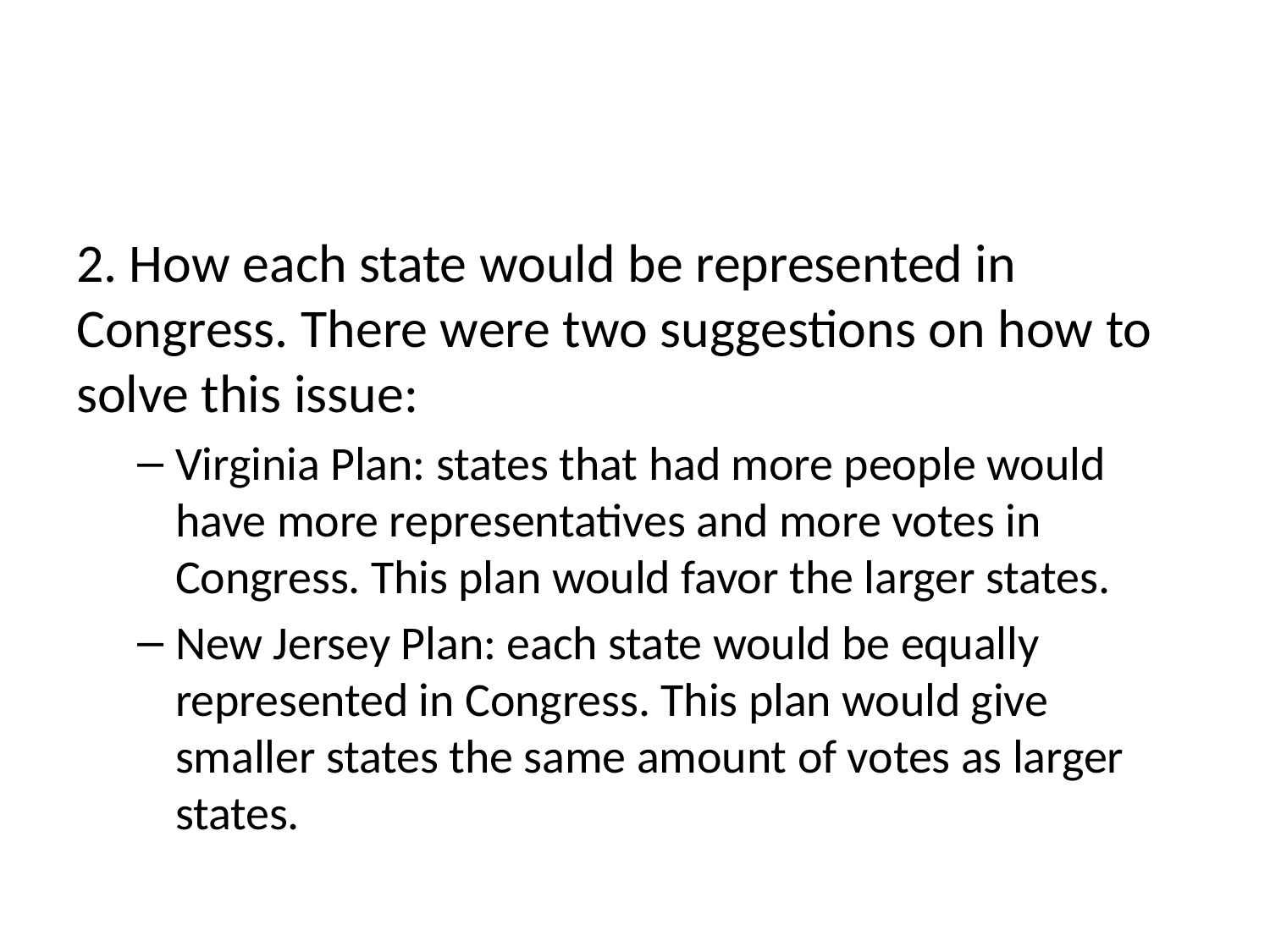

#
2. How each state would be represented in Congress. There were two suggestions on how to solve this issue:
Virginia Plan: states that had more people would have more representatives and more votes in Congress. This plan would favor the larger states.
New Jersey Plan: each state would be equally represented in Congress. This plan would give smaller states the same amount of votes as larger states.